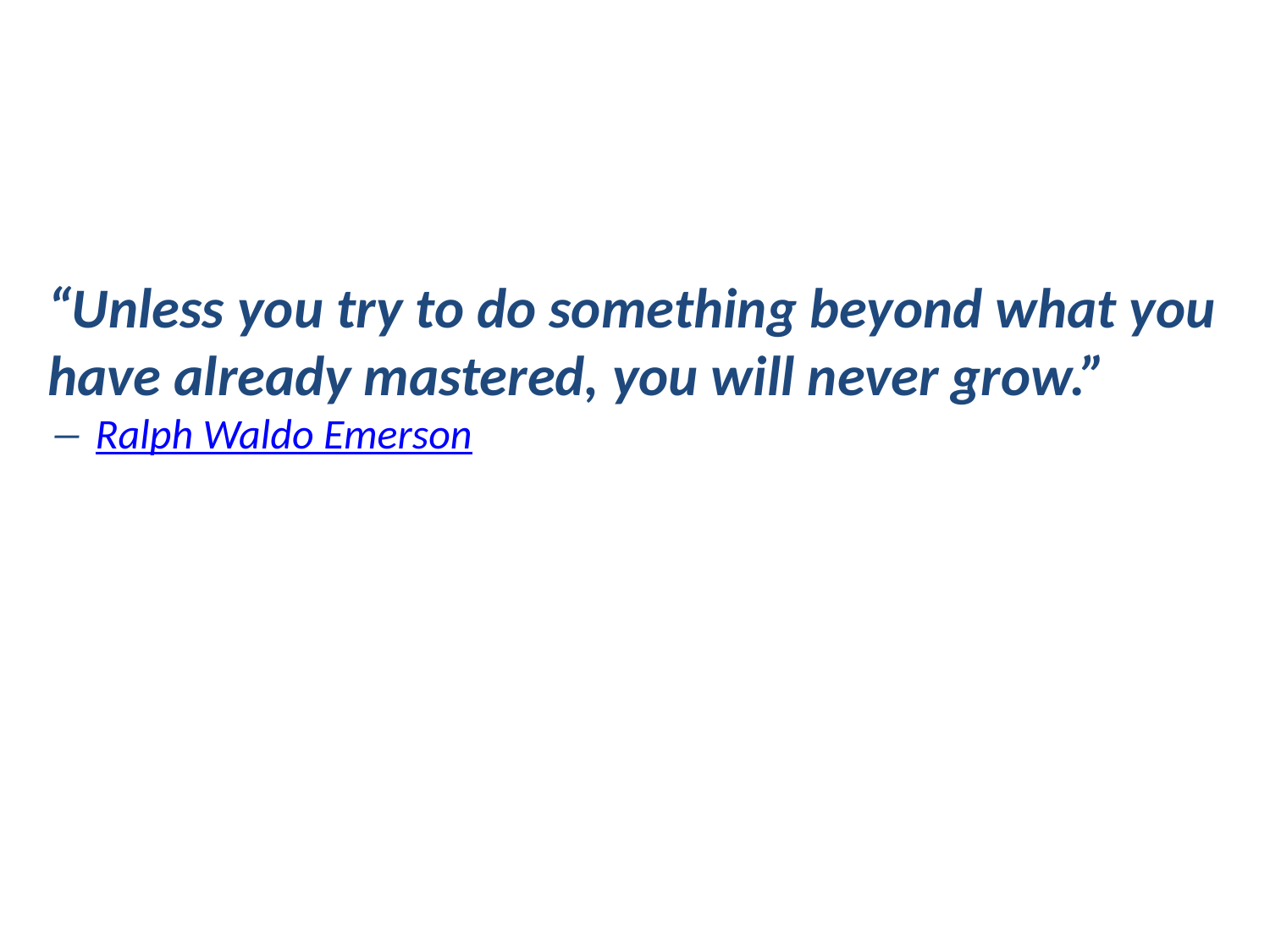

“Unless you try to do something beyond what you have already mastered, you will never grow.” 
― Ralph Waldo Emerson